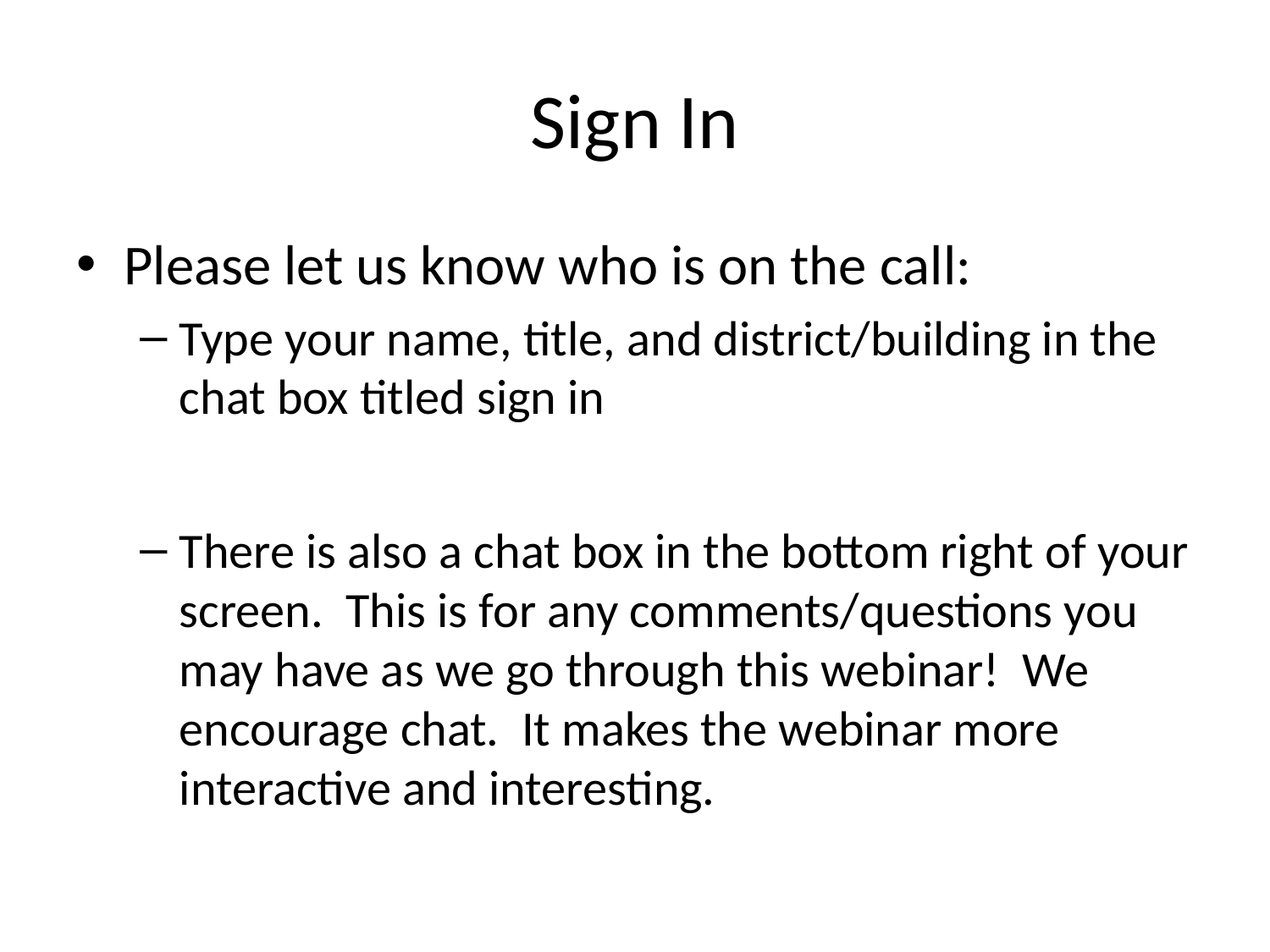

# Sign In
Please let us know who is on the call:
Type your name, title, and district/building in the chat box titled sign in

There is also a chat box in the bottom right of your screen.  This is for any comments/questions you may have as we go through this webinar!  We encourage chat.  It makes the webinar more interactive and interesting.